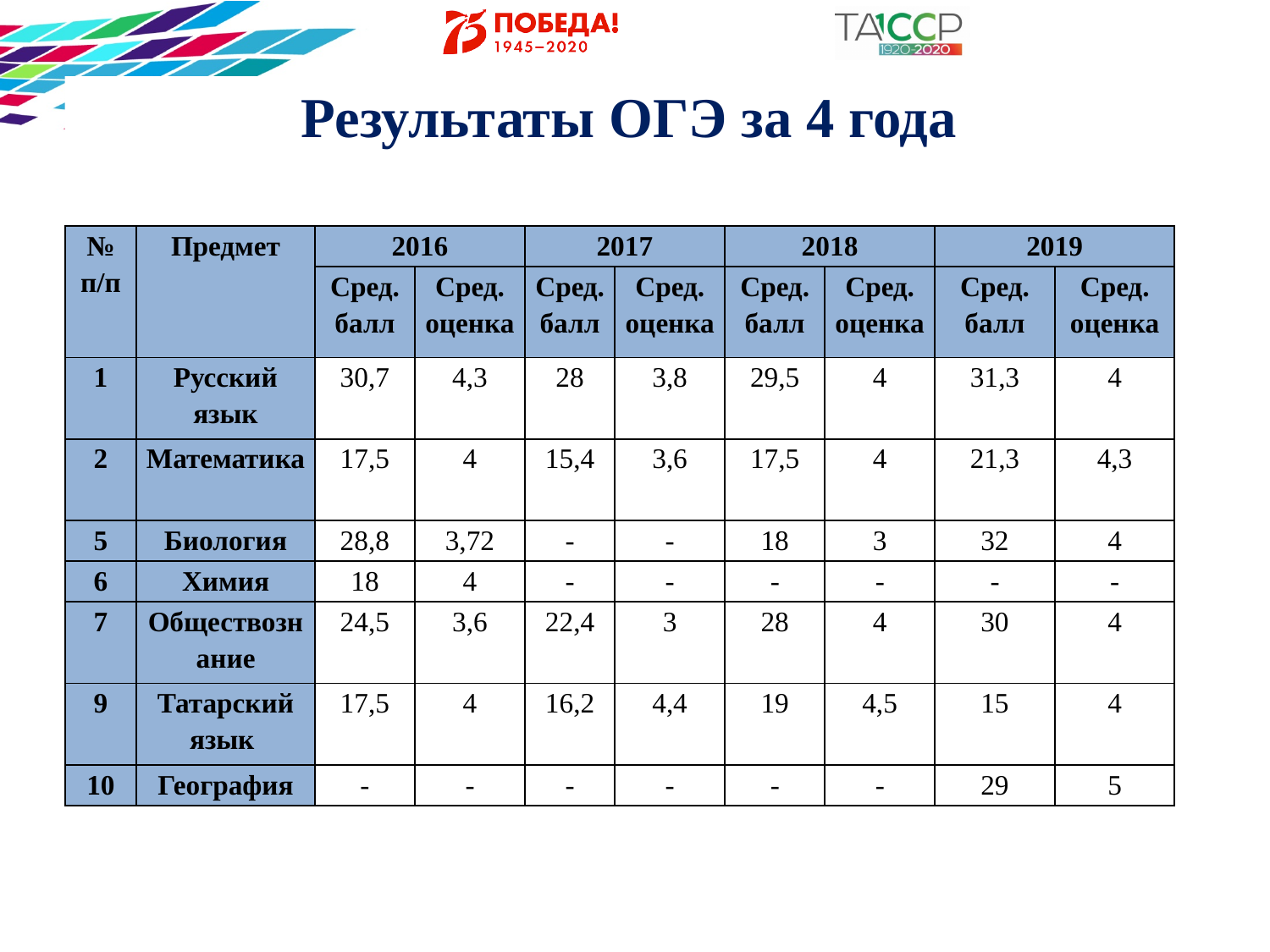

# Результаты ОГЭ за 4 года
| № п/п | Предмет | 2016 |  | 2017 |  | 2018 |  | 2019 |  |
| --- | --- | --- | --- | --- | --- | --- | --- | --- | --- |
|  |  | Сред. балл | Сред. оценка | Сред. балл | Сред. оценка | Сред. балл | Сред. оценка | Сред. балл | Сред. оценка |
| 1 | Русский язык | 30,7 | 4,3 | 28 | 3,8 | 29,5 | 4 | 31,3 | 4 |
| 2 | Математика | 17,5 | 4 | 15,4 | 3,6 | 17,5 | 4 | 21,3 | 4,3 |
| 5 | Биология | 28,8 | 3,72 | - | - | 18 | 3 | 32 | 4 |
| 6 | Химия | 18 | 4 | - | - | - | - | - | - |
| 7 | Обществознание | 24,5 | 3,6 | 22,4 | 3 | 28 | 4 | 30 | 4 |
| 9 | Татарский язык | 17,5 | 4 | 16,2 | 4,4 | 19 | 4,5 | 15 | 4 |
| 10 | География | - | - | - | - | - | - | 29 | 5 |